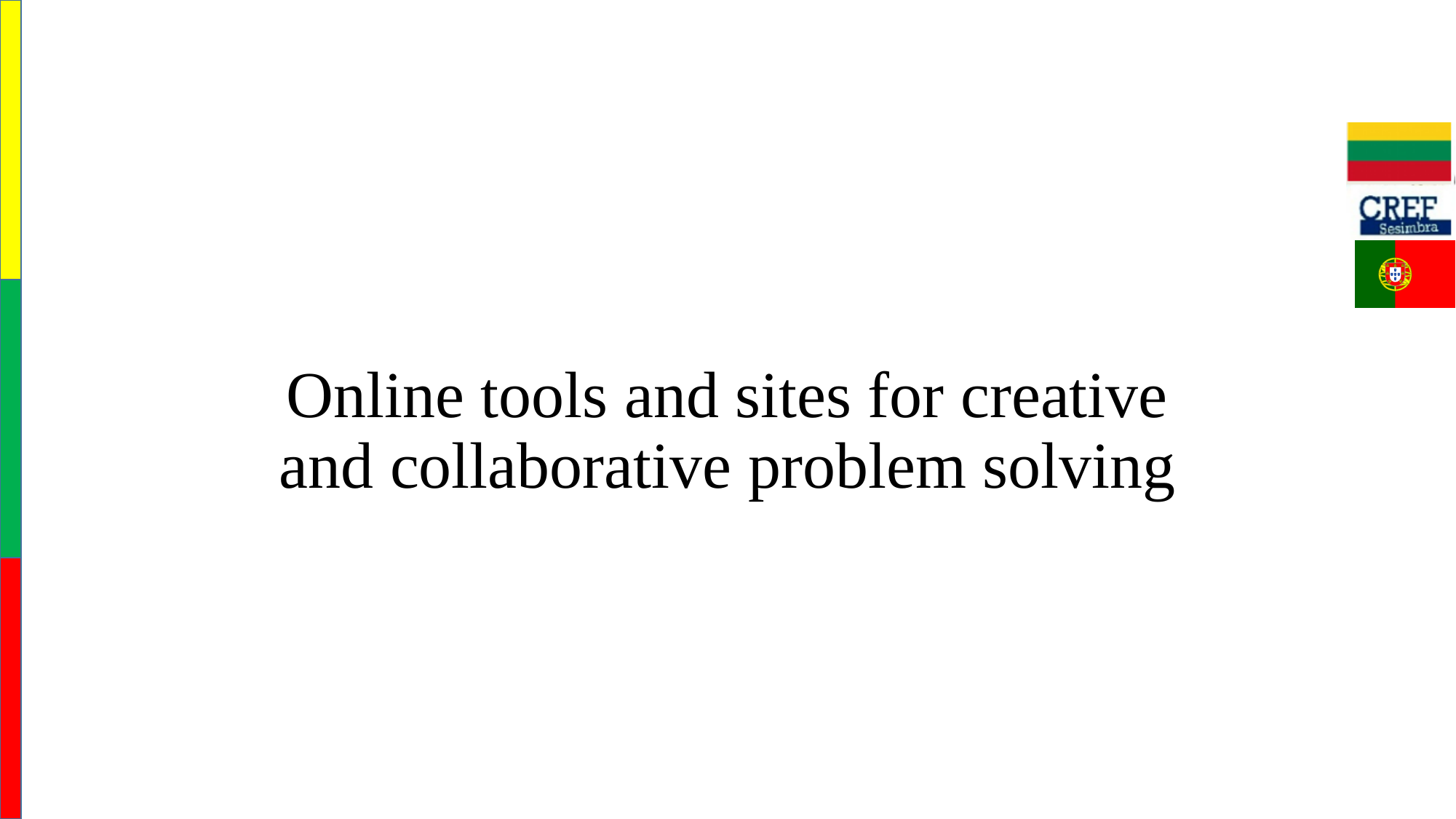

# Online tools and sites for creative and collaborative problem solving